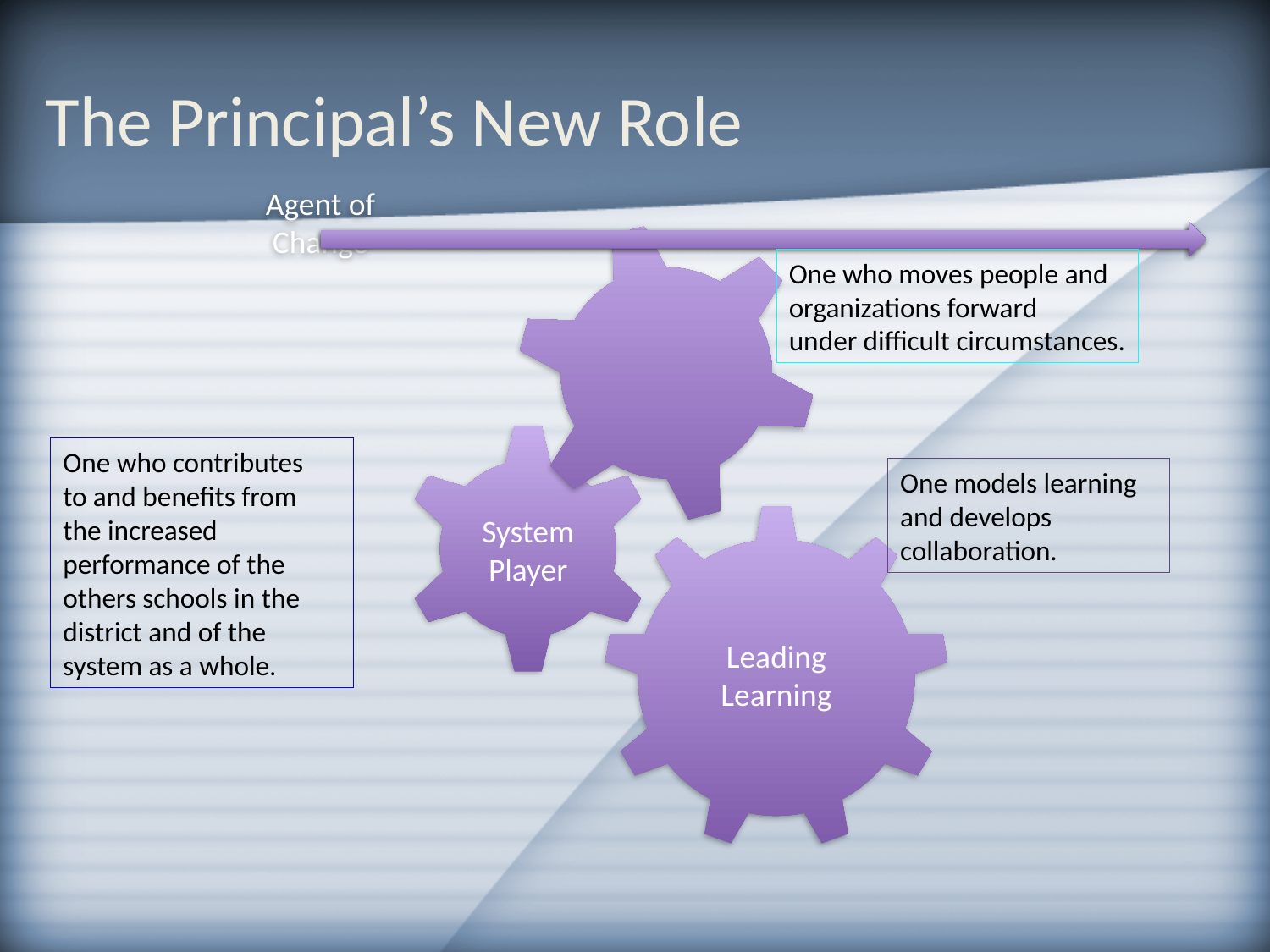

# The Principal’s New Role
Leading Learning
System Player
Agent of Change
One who moves people and
organizations forward
under difficult circumstances.
One who contributes
to and benefits from the increased performance of the others schools in the district and of the system as a whole.
One models learning and develops collaboration.